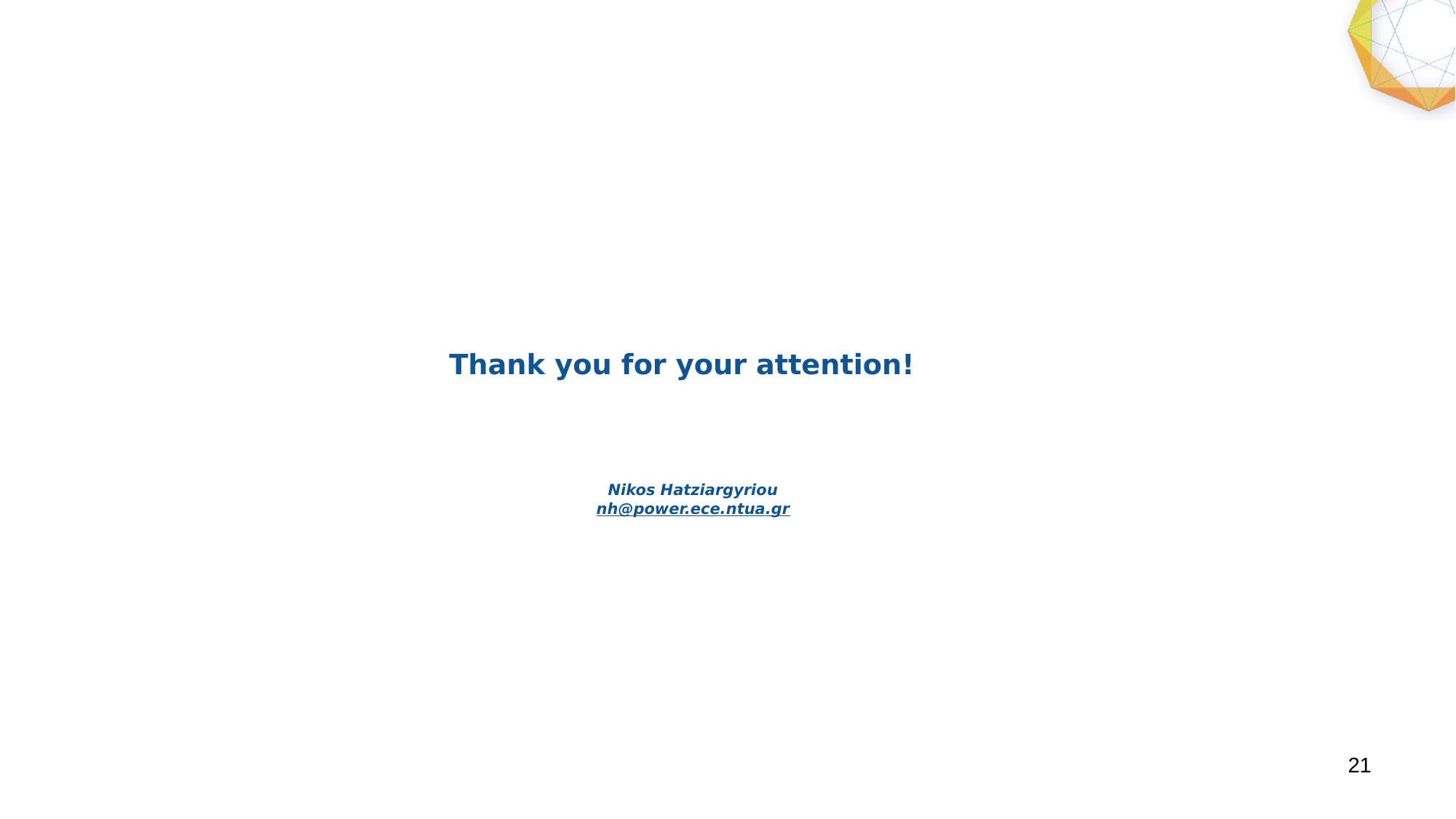

Thank you for your attention!
Nikos Hatziargyriou
nh@power.ece.ntua.gr
21